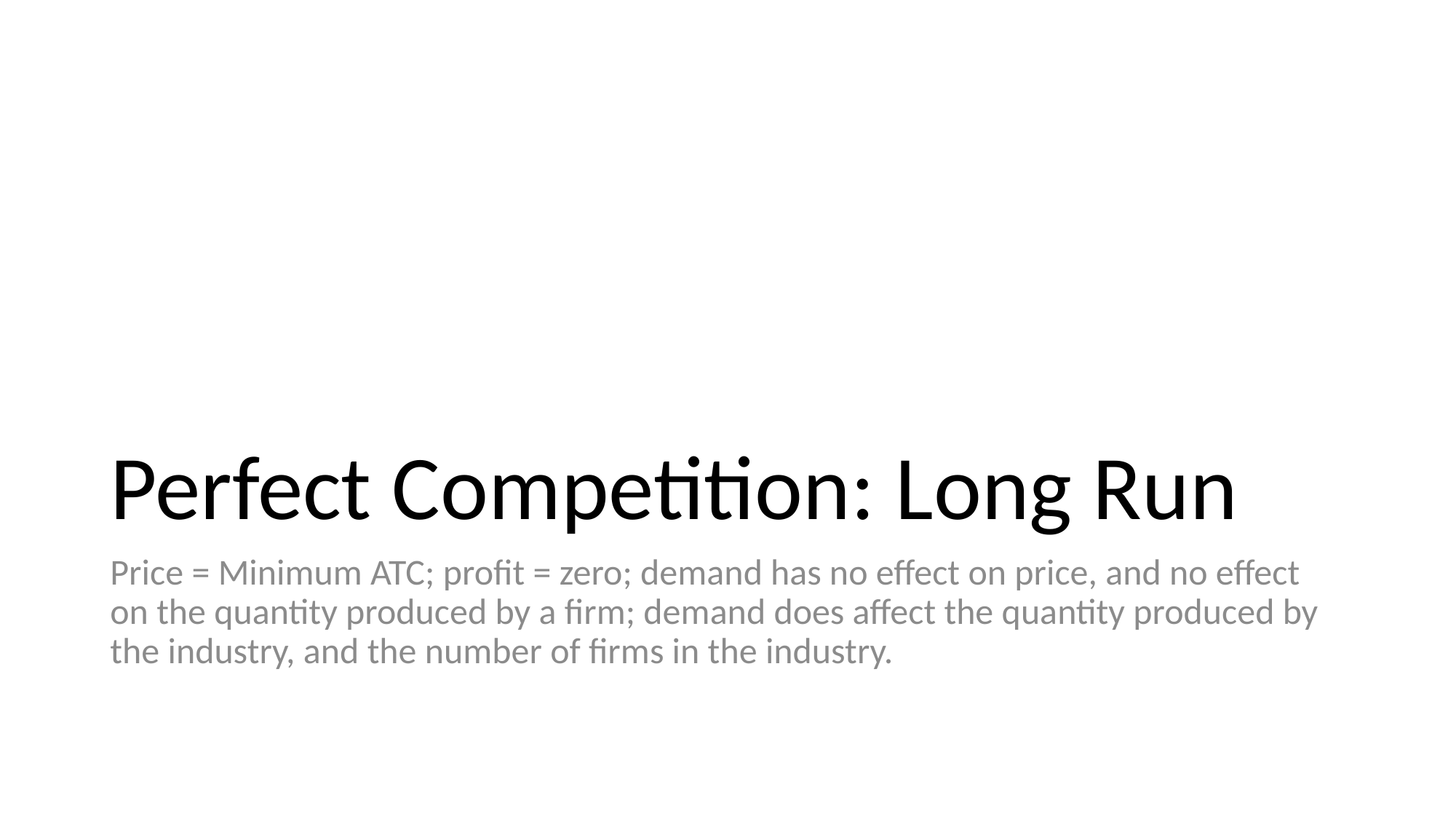

# Perfect Competition: Long Run
Price = Minimum ATC; profit = zero; demand has no effect on price, and no effect on the quantity produced by a firm; demand does affect the quantity produced by the industry, and the number of firms in the industry.